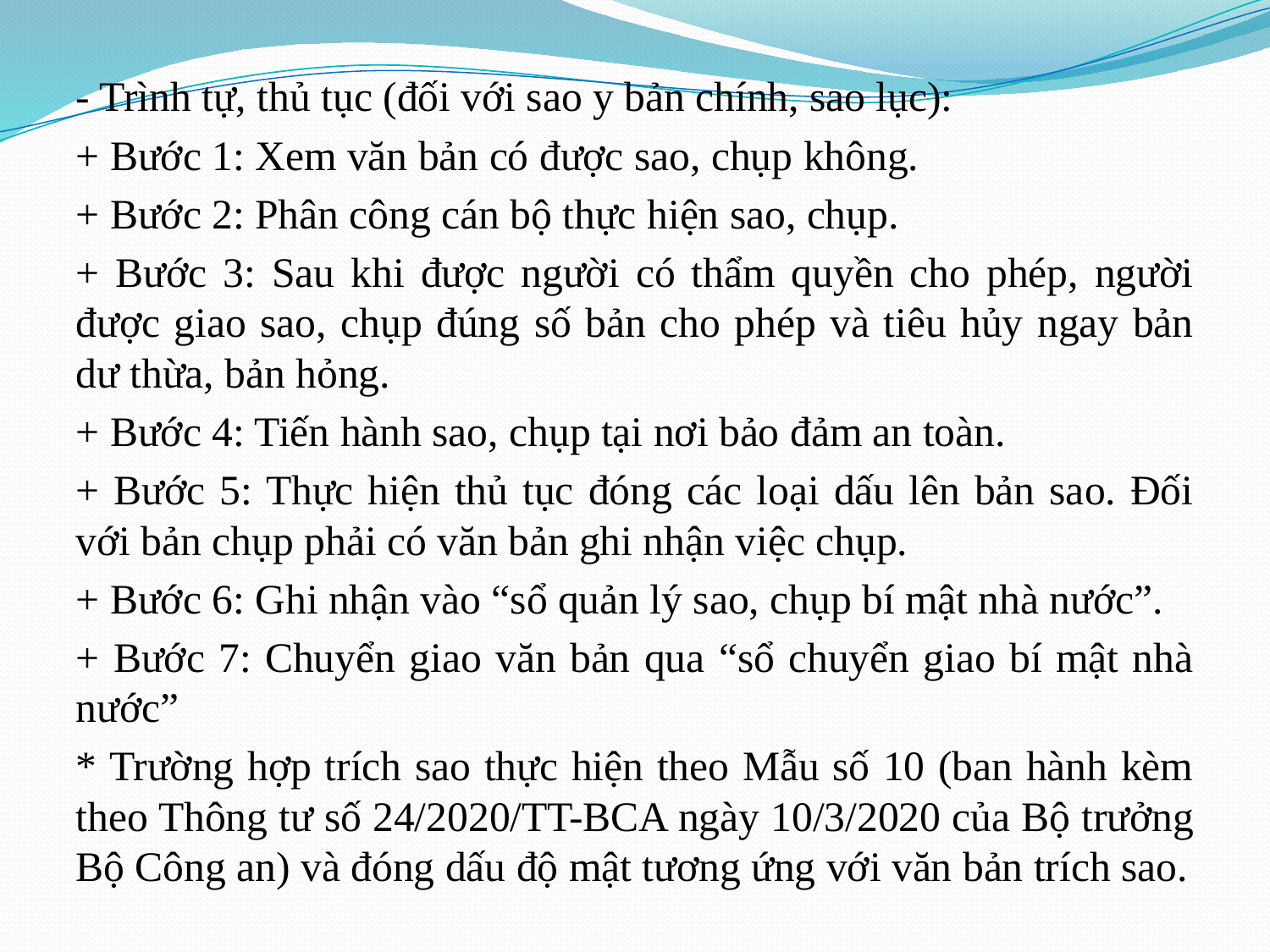

- Trình tự, thủ tục (đối với sao y bản chính, sao lục):
+ Bước 1: Xem văn bản có được sao, chụp không.
+ Bước 2: Phân công cán bộ thực hiện sao, chụp.
+ Bước 3: Sau khi được người có thẩm quyền cho phép, người được giao sao, chụp đúng số bản cho phép và tiêu hủy ngay bản dư thừa, bản hỏng.
+ Bước 4: Tiến hành sao, chụp tại nơi bảo đảm an toàn.
+ Bước 5: Thực hiện thủ tục đóng các loại dấu lên bản sao. Đối với bản chụp phải có văn bản ghi nhận việc chụp.
+ Bước 6: Ghi nhận vào “sổ quản lý sao, chụp bí mật nhà nước”.
+ Bước 7: Chuyển giao văn bản qua “sổ chuyển giao bí mật nhà nước”
* Trường hợp trích sao thực hiện theo Mẫu số 10 (ban hành kèm theo Thông tư số 24/2020/TT-BCA ngày 10/3/2020 của Bộ trưởng Bộ Công an) và đóng dấu độ mật tương ứng với văn bản trích sao.